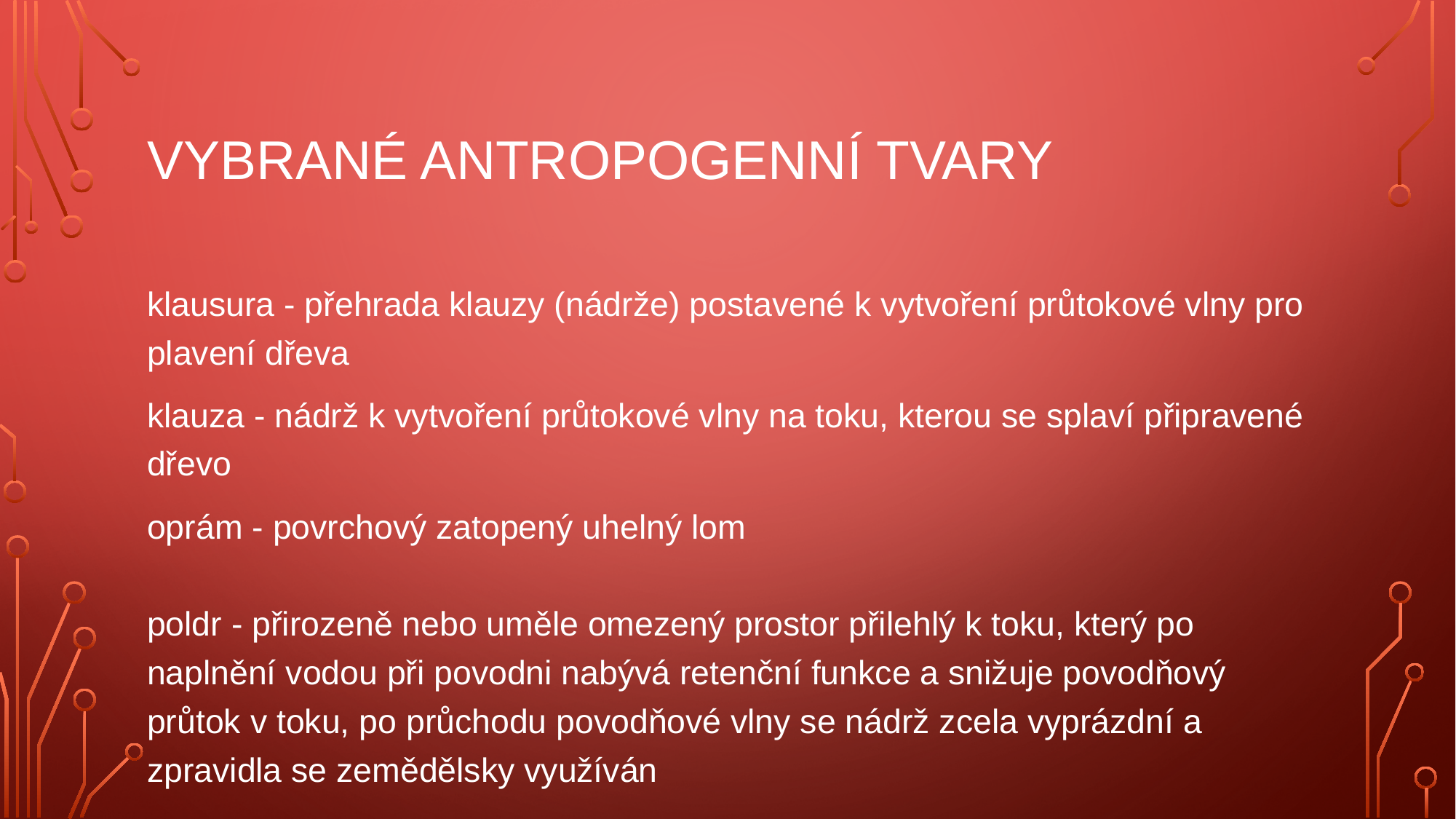

# Vybrané antropogenní tvary
klausura - přehrada klauzy (nádrže) postavené k vytvoření průtokové vlny pro plavení dřeva
klauza - nádrž k vytvoření průtokové vlny na toku, kterou se splaví připravené dřevo
oprám - povrchový zatopený uhelný lom
poldr - přirozeně nebo uměle omezený prostor přilehlý k toku, který po naplnění vodou při povodni nabývá retenční funkce a snižuje povodňový průtok v toku, po průchodu povodňové vlny se nádrž zcela vyprázdní a zpravidla se zemědělsky využíván